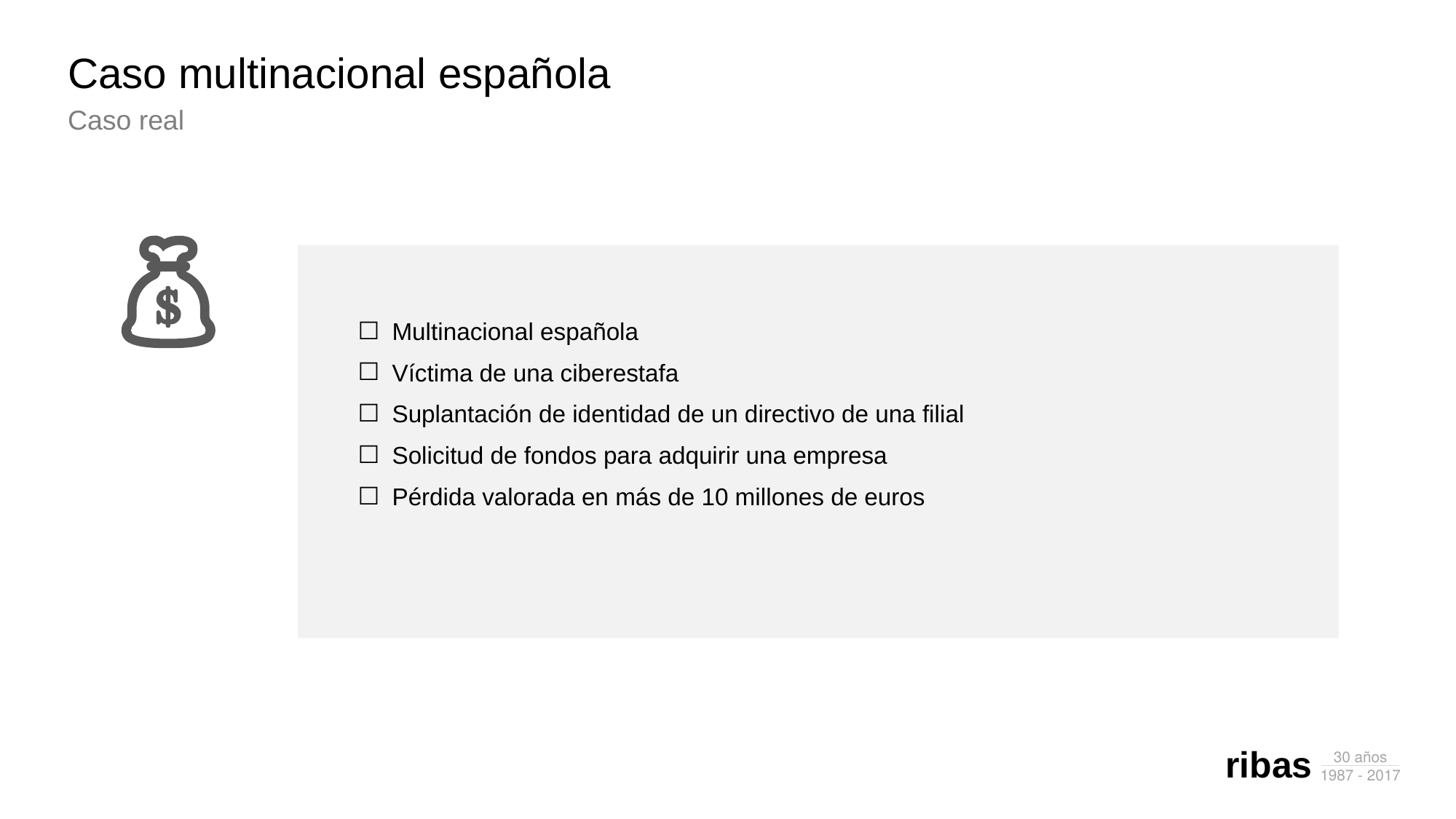

# Caso multinacional española
Caso real

Multinacional española
Víctima de una ciberestafa
Suplantación de identidad de un directivo de una filial
Solicitud de fondos para adquirir una empresa
Pérdida valorada en más de 10 millones de euros